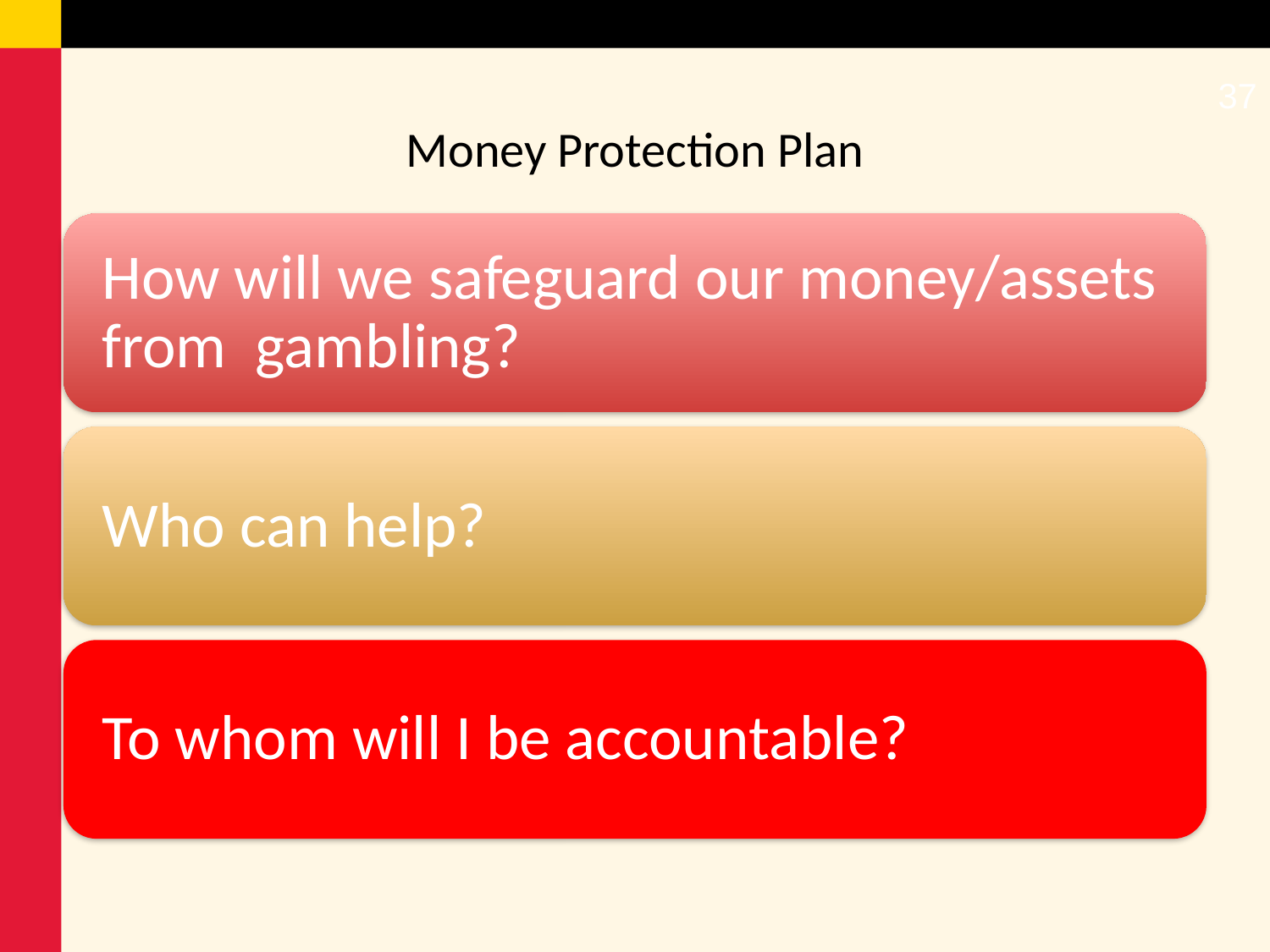

37
# Money Protection Plan
How will we safeguard our money/assets from  gambling?
Who can help?
To whom will I be accountable?